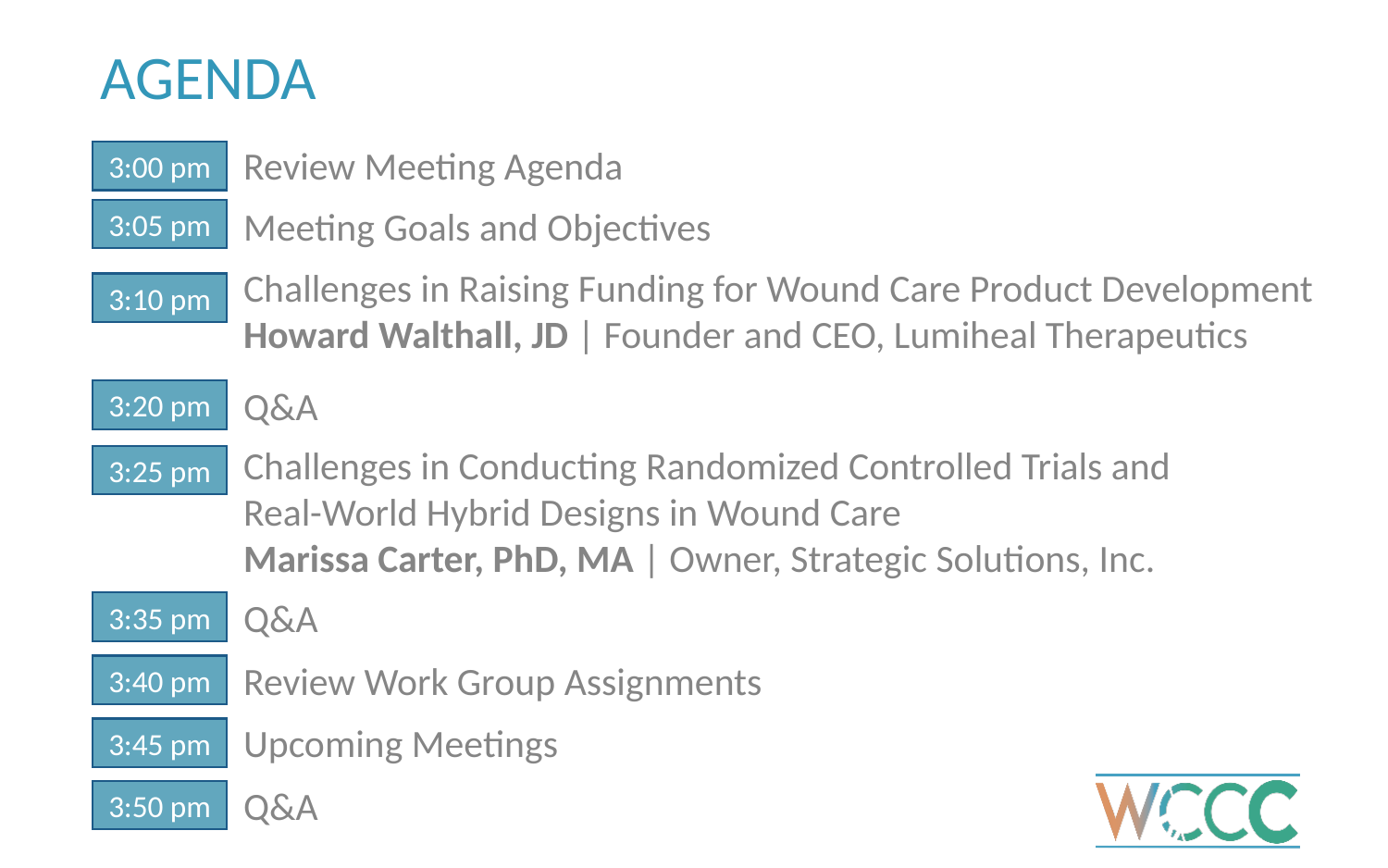

AGENDA
Review Meeting Agenda
3:00 pm
Meeting Goals and Objectives
3:05 pm
Challenges in Raising Funding for Wound Care Product Development
Howard Walthall, JD | Founder and CEO, Lumiheal Therapeutics
3:10 pm
Q&A
3:20 pm
Challenges in Conducting Randomized Controlled Trials and
Real-World Hybrid Designs in Wound Care
Marissa Carter, PhD, MA | Owner, Strategic Solutions, Inc.
3:25 pm
Q&A
3:35 pm
Review Work Group Assignments
3:40 pm
Upcoming Meetings
3:45 pm
Q&A
3:50 pm